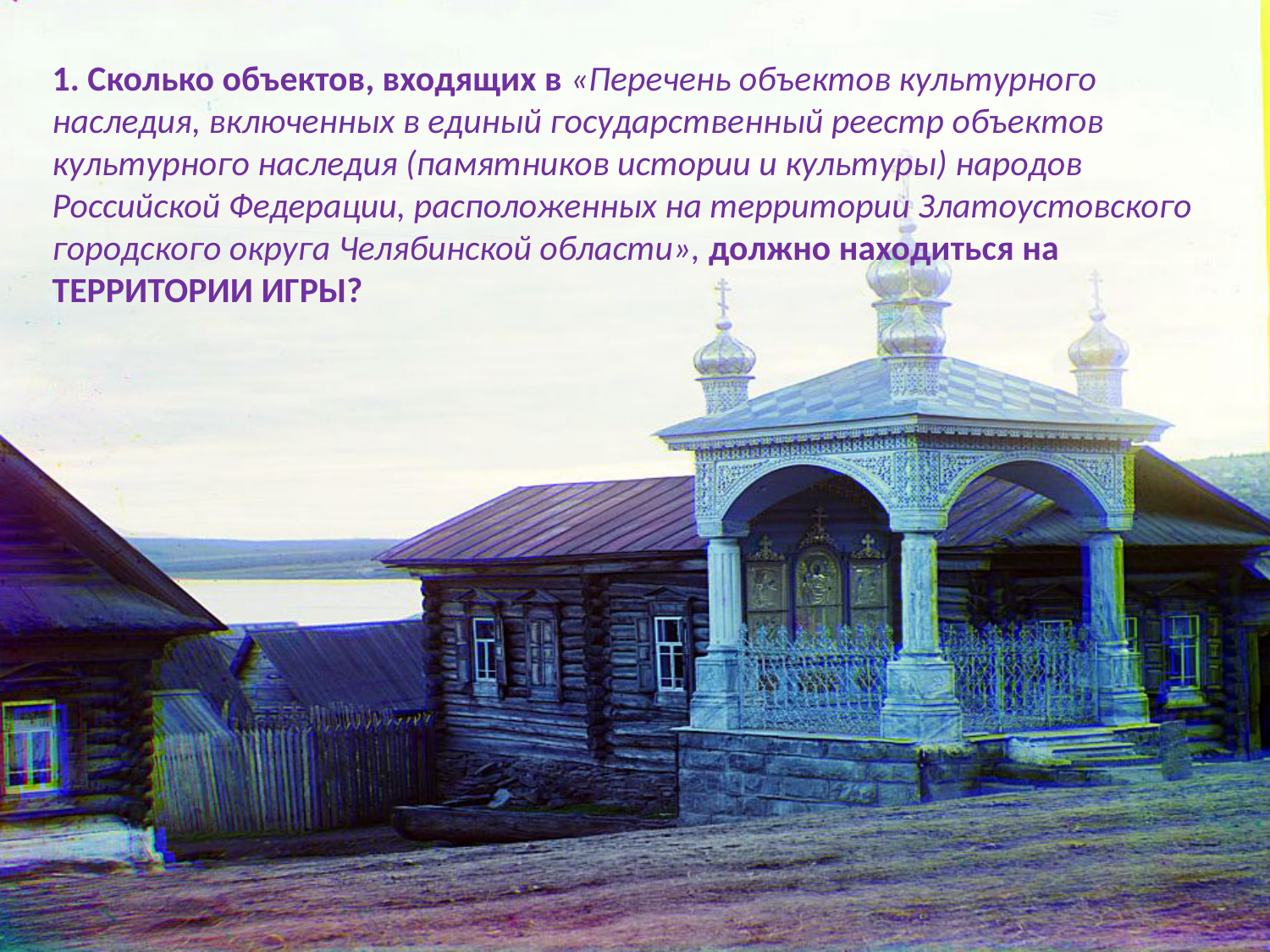

1. Сколько объектов, входящих в «Перечень объектов культурного наследия, включенных в единый государственный реестр объектов культурного наследия (памятников истории и культуры) народов Российской Федерации, расположенных на территории Златоустовского городского округа Челябинской области», должно находиться на ТЕРРИТОРИИ ИГРЫ?